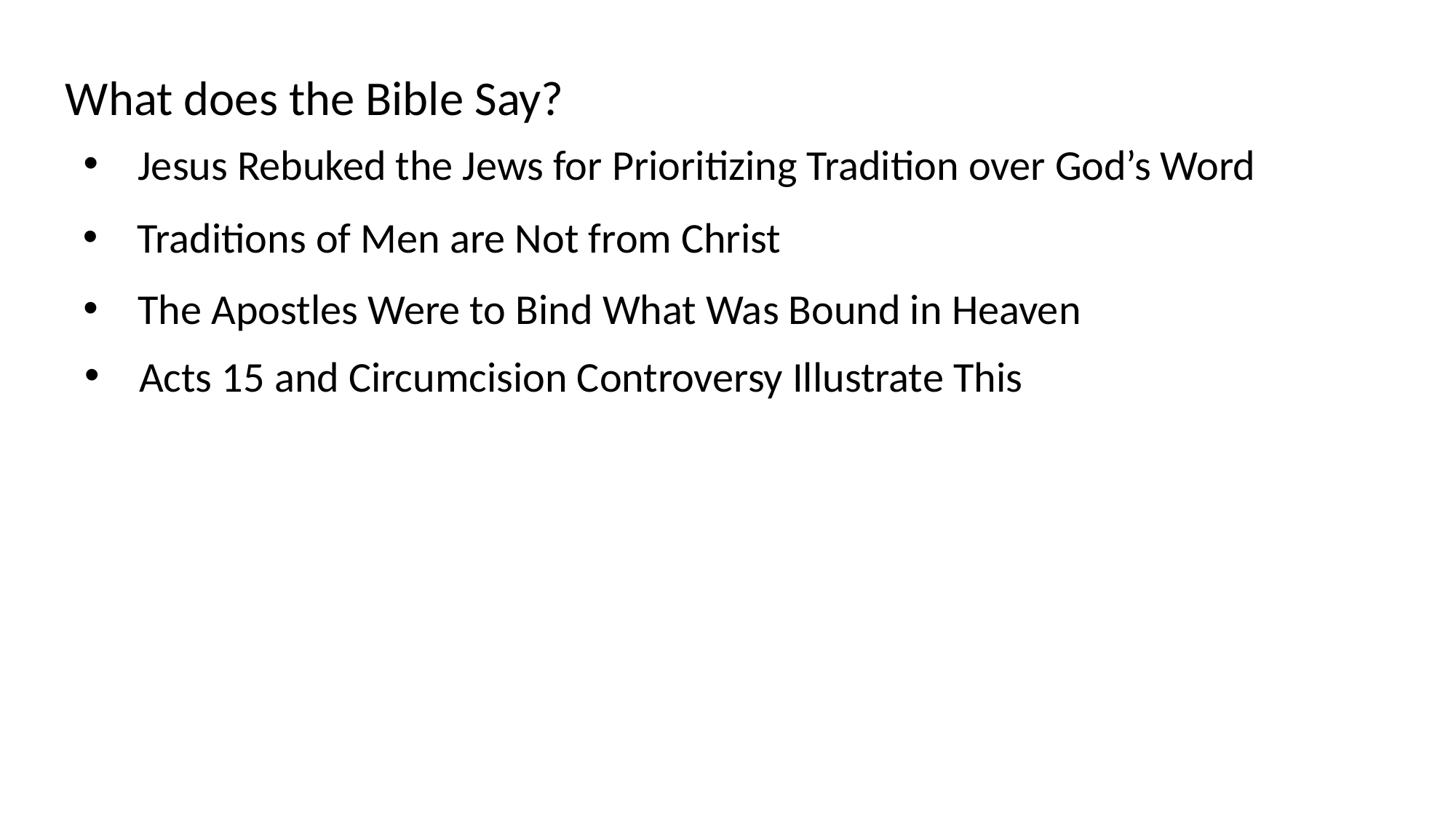

What does the Bible Say?
Jesus Rebuked the Jews for Prioritizing Tradition over God’s Word
Traditions of Men are Not from Christ
The Apostles Were to Bind What Was Bound in Heaven
Acts 15 and Circumcision Controversy Illustrate This